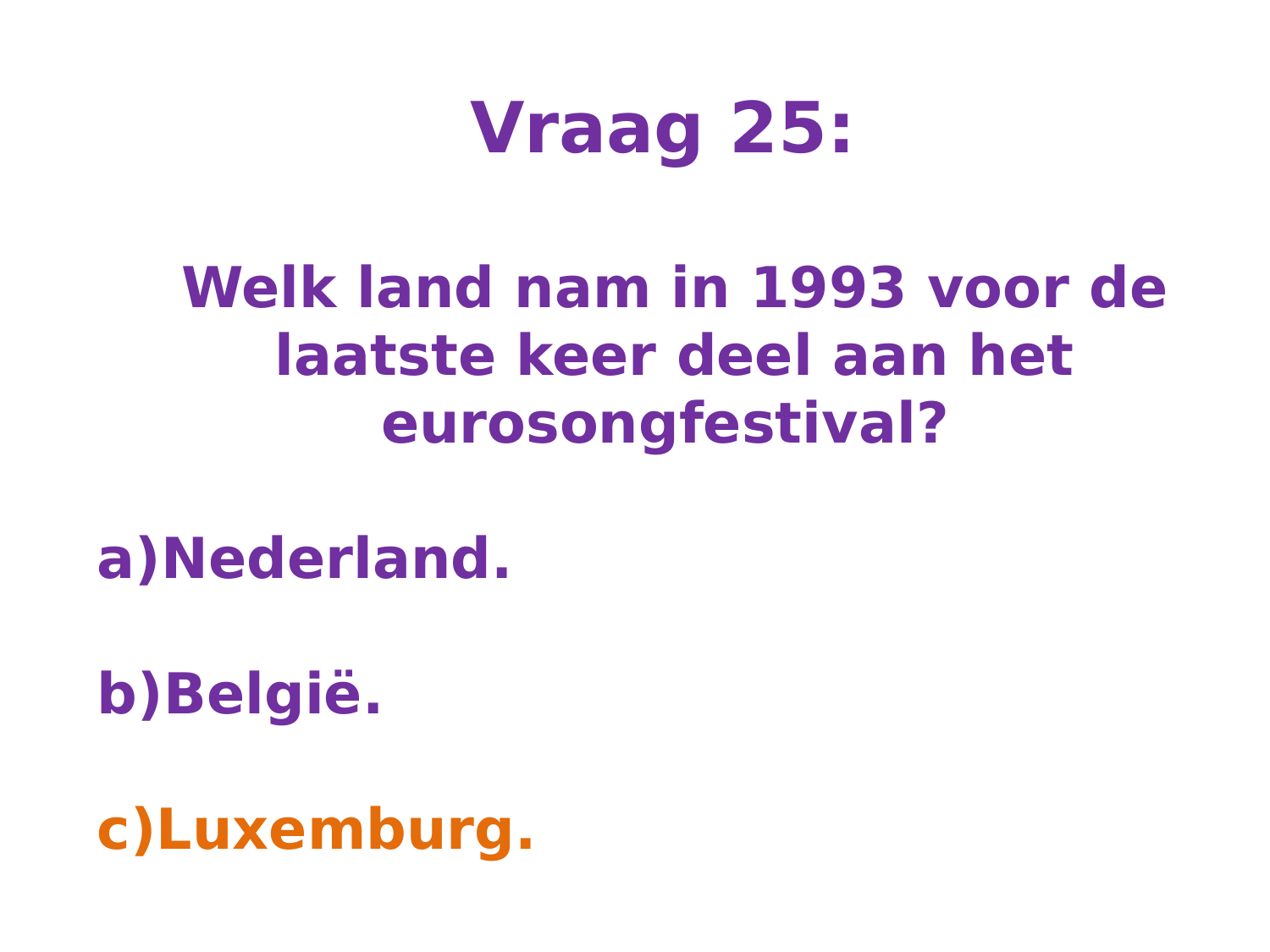

Vraag 25:

Welk land nam in 1993 voor de laatste keer deel aan het eurosongfestival?

a)Nederland.

b)België.

c)Luxemburg.